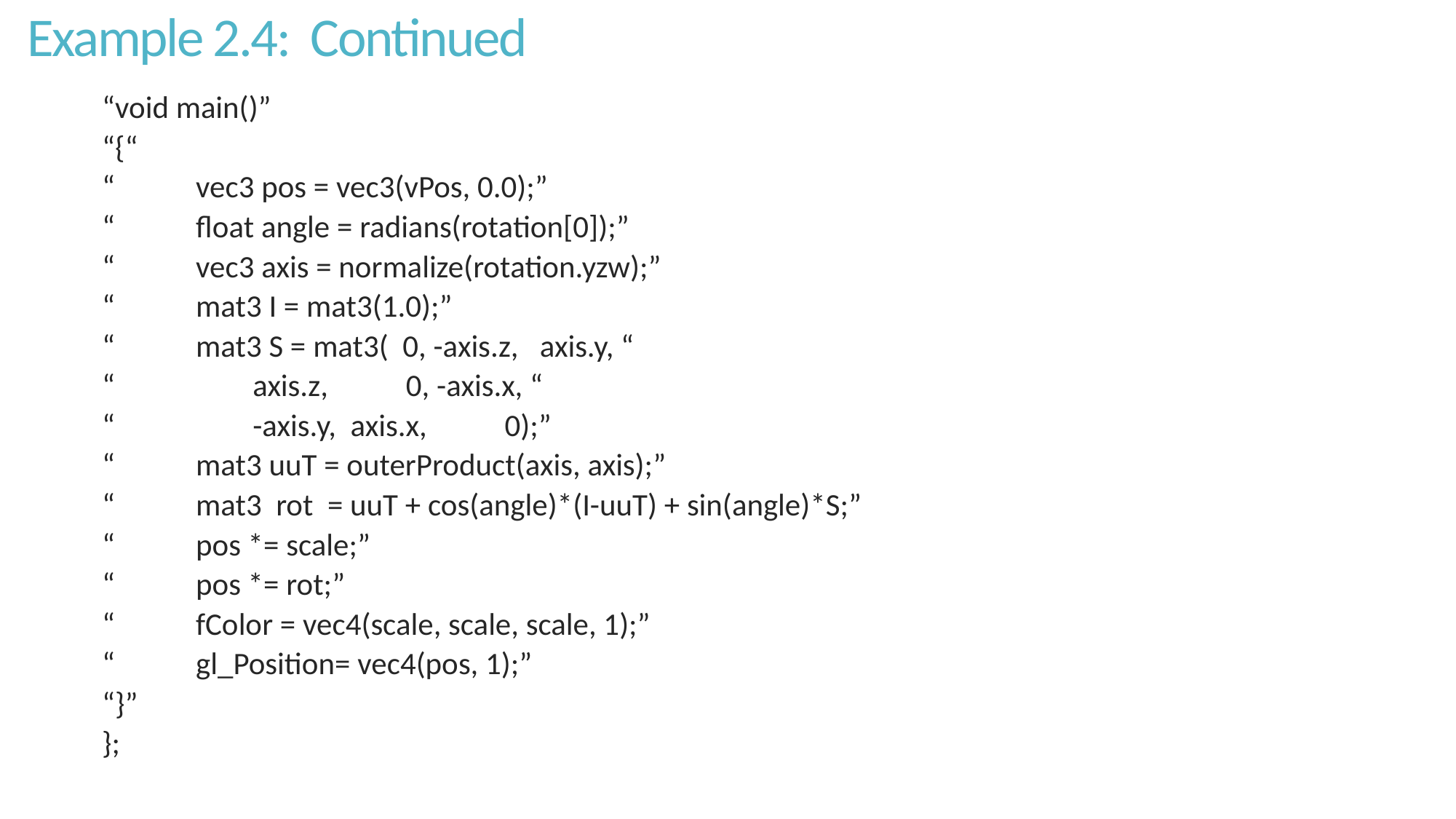

# Example 2.4:  Continued
“void main()”
“{“
“	vec3 pos = vec3(vPos, 0.0);”
“	float angle = radians(rotation[0]);”
“	vec3 axis = normalize(rotation.yzw);”
“	mat3 I = mat3(1.0);”
“	mat3 S = mat3(  0, -axis.z,   axis.y, “
“		        axis.z,           0, -axis.x, “
“		        -axis.y,  axis.x,           0);”
“	mat3 uuT = outerProduct(axis, axis);”
“	mat3  rot  = uuT + cos(angle)*(I-uuT) + sin(angle)*S;”
“	pos *= scale;”
“	pos *= rot;”
“	fColor = vec4(scale, scale, scale, 1);”
“	gl_Position= vec4(pos, 1);”
“}”
};